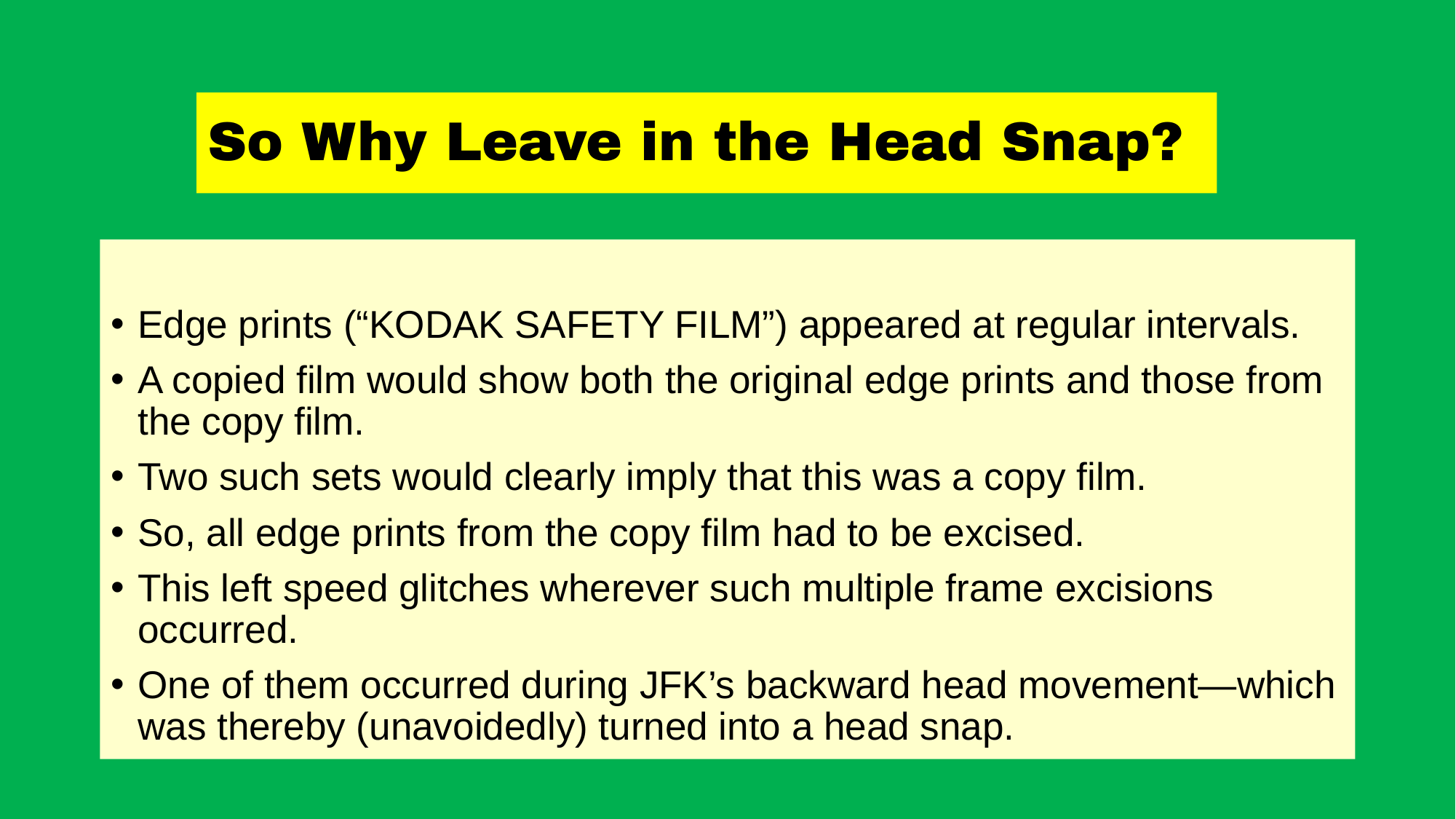

# So Why Leave in the Head Snap?

Edge prints (“KODAK SAFETY FILM”) appeared at regular intervals.
A copied film would show both the original edge prints and those from the copy film.
Two such sets would clearly imply that this was a copy film.
So, all edge prints from the copy film had to be excised.
This left speed glitches wherever such multiple frame excisions occurred.
One of them occurred during JFK’s backward head movement—which was thereby (unavoidedly) turned into a head snap.